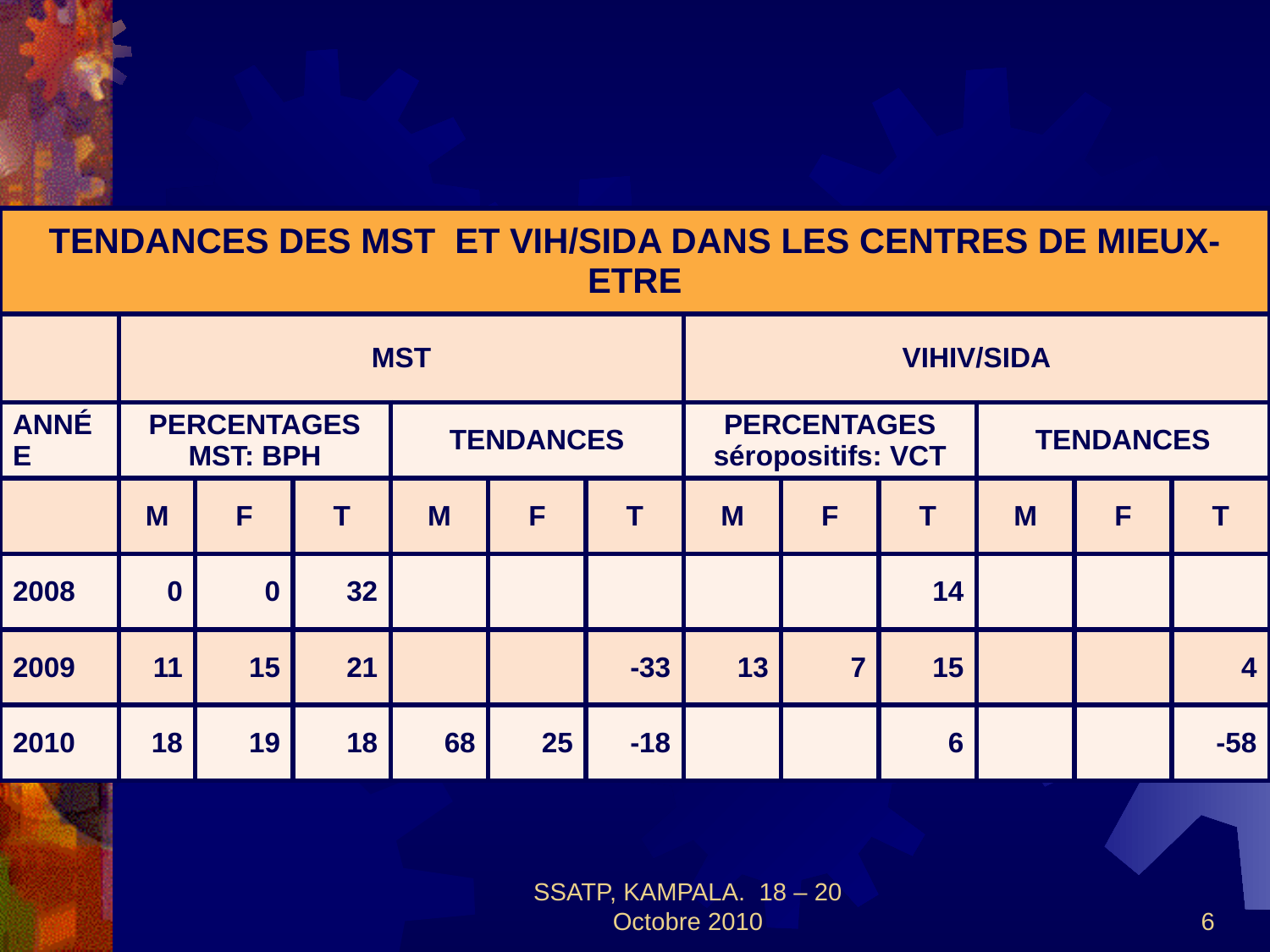

| TENDANCES DES MST ET VIH/SIDA DANS LES CENTRES DE MIEUX-ETRE |  |  |  |  |  |  |  |  |  |  |  |  |
| --- | --- | --- | --- | --- | --- | --- | --- | --- | --- | --- | --- | --- |
|  | MST |  |  |  |  |  | VIHIV/SIDA |  |  |  |  |  |
| ANNÉE | PERCENTAGES MST: BPH |  |  | TENDANCES |  |  | PERCENTAGES séropositifs: VCT |  |  | TENDANCES |  |  |
|  | M | F | T | M | F | T | M | F | T | M | F | T |
| 2008 | 0 | 0 | 32 |  |  |  |  |  | 14 |  |  |  |
| 2009 | 11 | 15 | 21 |  |  | -33 | 13 | 7 | 15 |  |  | 4 |
| 2010 | 18 | 19 | 18 | 68 | 25 | -18 |  |  | 6 |  |  | -58 |
SSATP, KAMPALA.  18 – 20 Octobre 2010
6